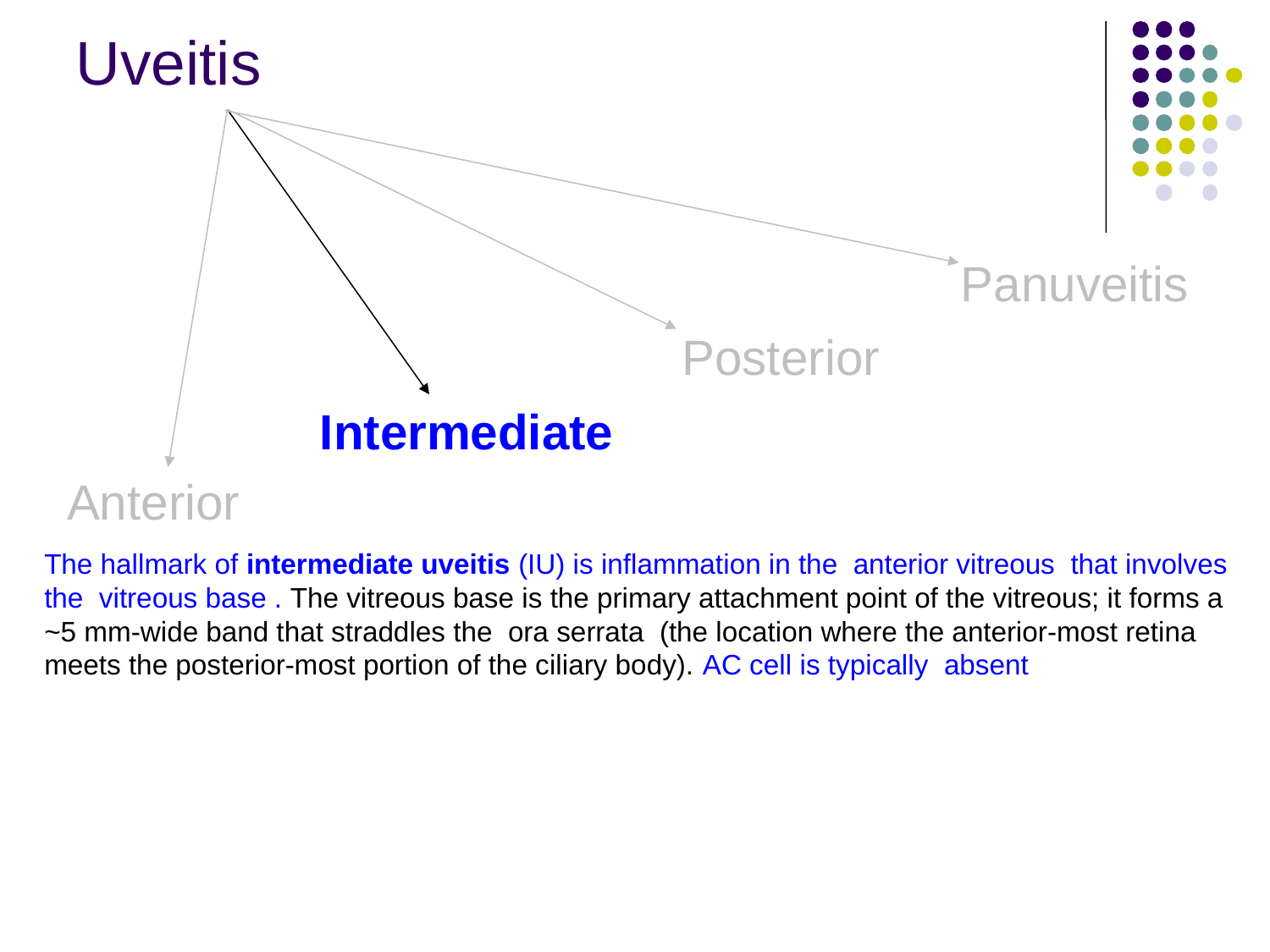

Uveitis
Panuveitis
Posterior
Intermediate
Anterior
The hallmark of intermediate uveitis (IU) is inflammation in the  anterior vitreous  that involves the  vitreous base . The vitreous base is the primary attachment point of the vitreous; it forms a ~5 mm-wide band that straddles the  ora serrata  (the location where the anterior-most retina meets the posterior-most portion of the ciliary body). AC cell is typically  absent